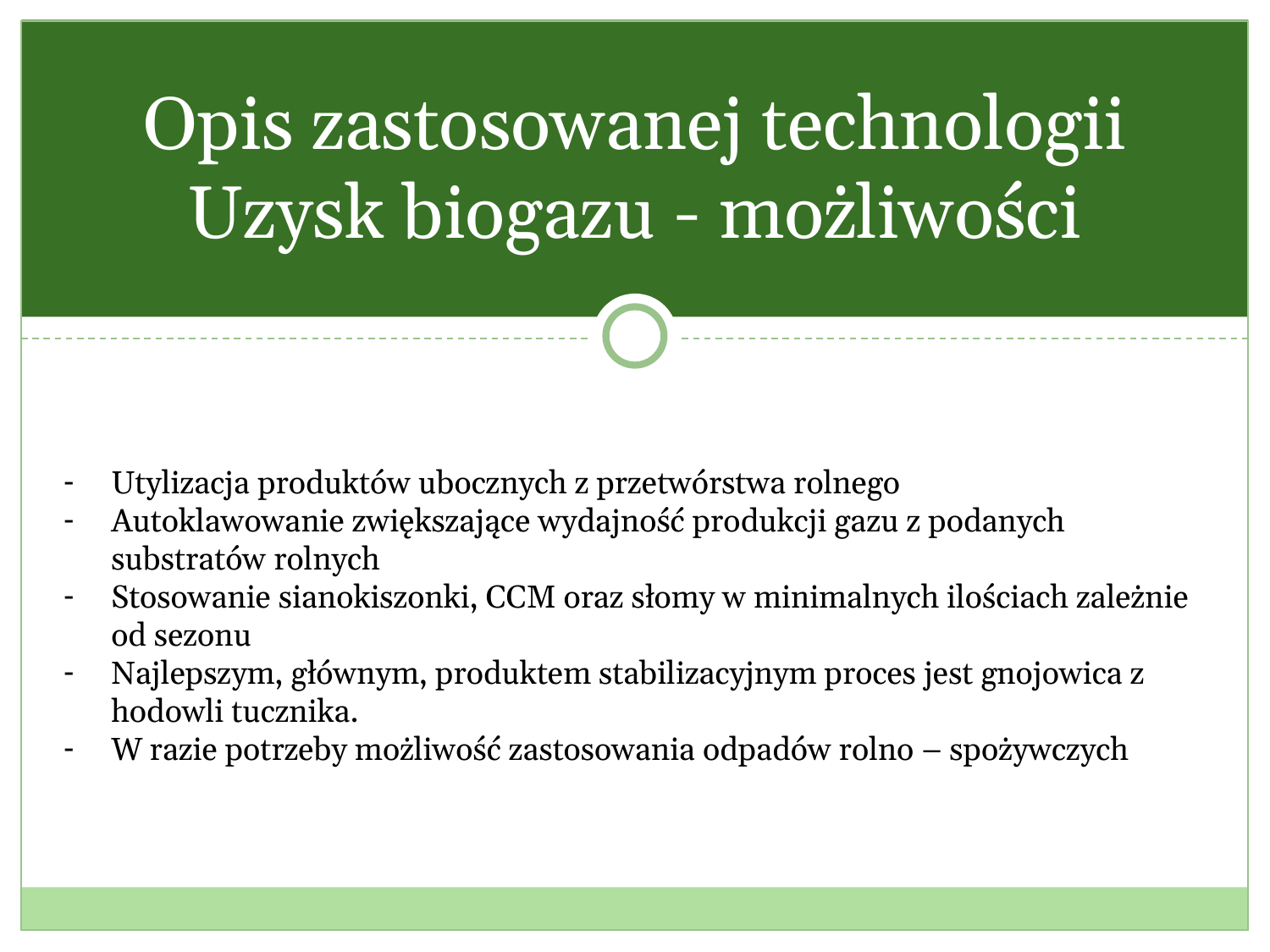

# Opis zastosowanej technologii
Uzysk biogazu - możliwości
Utylizacja produktów ubocznych z przetwórstwa rolnego
Autoklawowanie zwiększające wydajność produkcji gazu z podanych substratów rolnych
Stosowanie sianokiszonki, CCM oraz słomy w minimalnych ilościach zależnie od sezonu
Najlepszym, głównym, produktem stabilizacyjnym proces jest gnojowica z hodowli tucznika.
W razie potrzeby możliwość zastosowania odpadów rolno – spożywczych